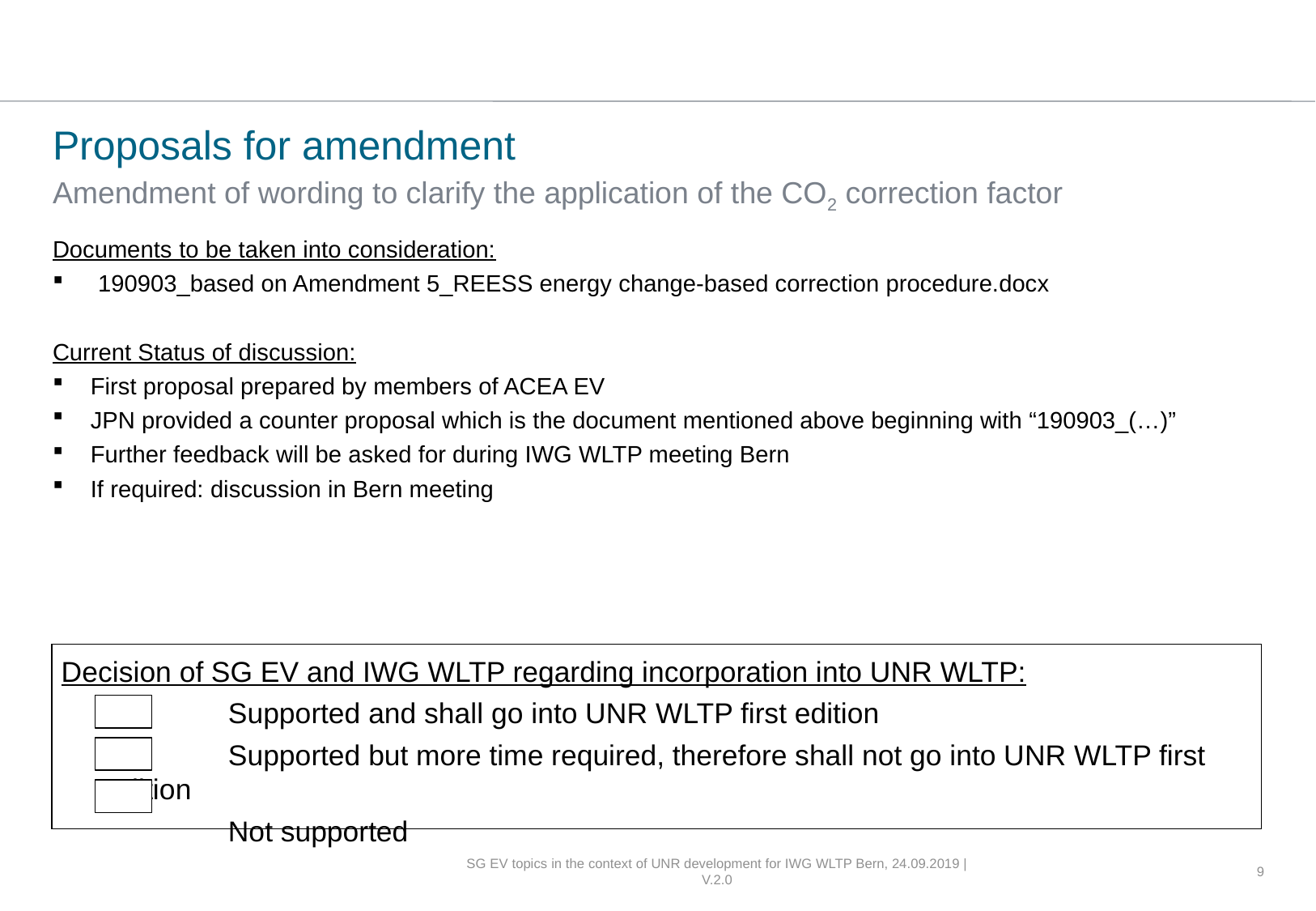

# Proposals for amendment
Amendment of wording to clarify the application of the CO2 correction factor
Documents to be taken into consideration:
190903_based on Amendment 5_REESS energy change-based correction procedure.docx

Current Status of discussion:
First proposal prepared by members of ACEA EV
JPN provided a counter proposal which is the document mentioned above beginning with “190903_(…)”
Further feedback will be asked for during IWG WLTP meeting Bern
If required: discussion in Bern meeting